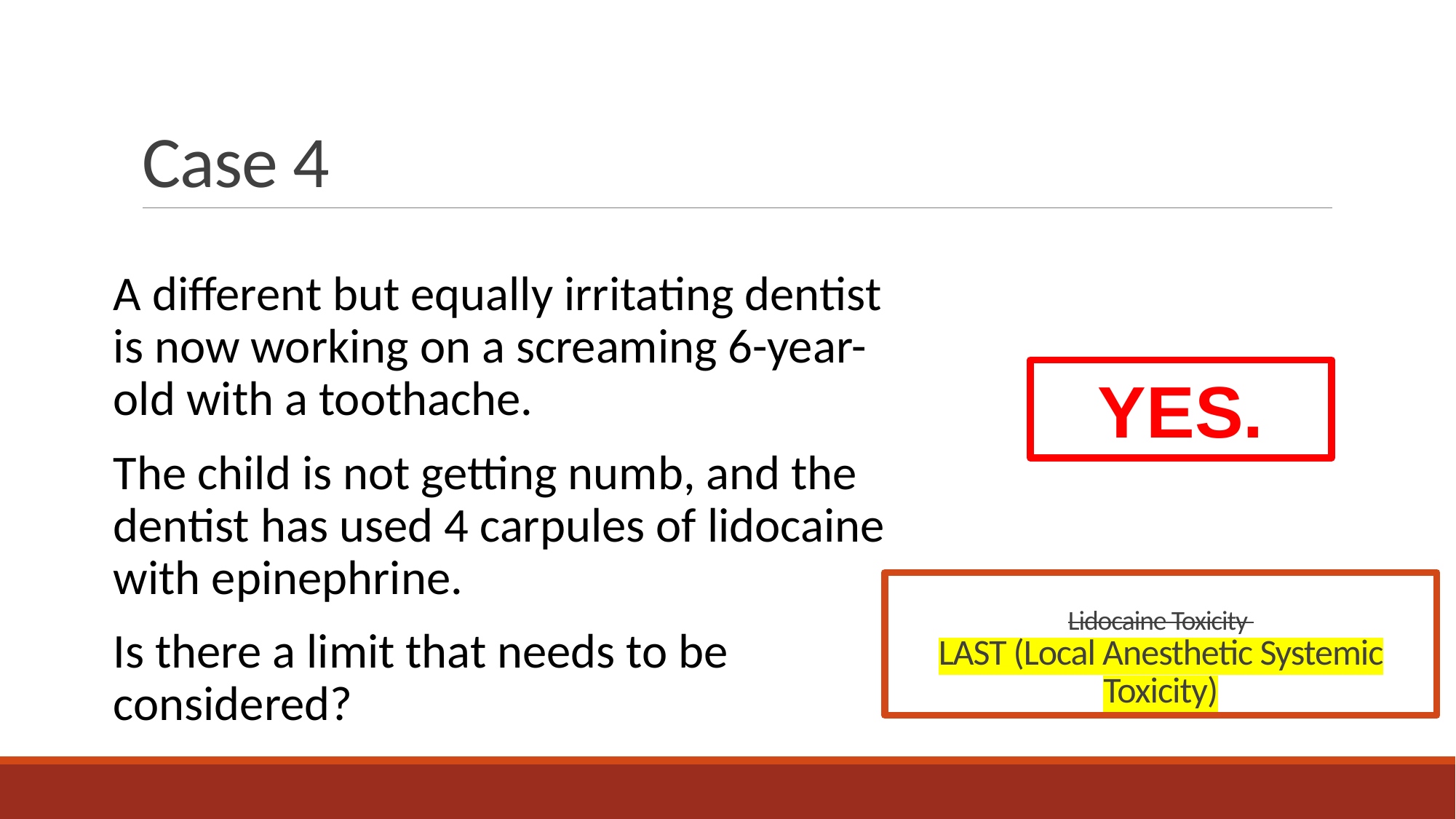

# Case 4
A different but equally irritating dentist is now working on a screaming 6-year-old with a toothache.
The child is not getting numb, and the dentist has used 4 carpules of lidocaine with epinephrine.
Is there a limit that needs to be considered?
YES.
Lidocaine Toxicity
LAST (Local Anesthetic Systemic Toxicity)